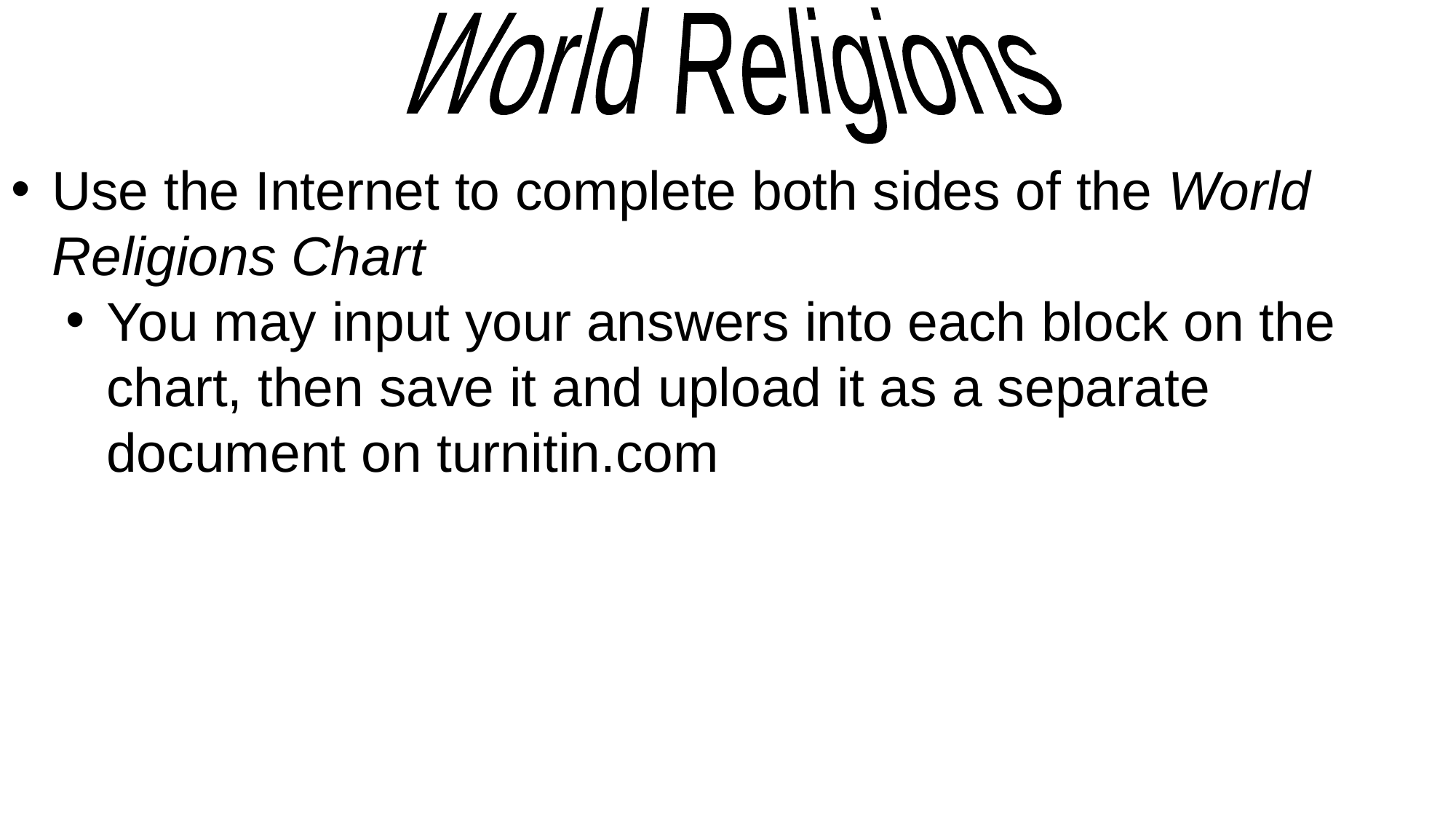

World Religions
Use the Internet to complete both sides of the World Religions Chart
You may input your answers into each block on the chart, then save it and upload it as a separate document on turnitin.com